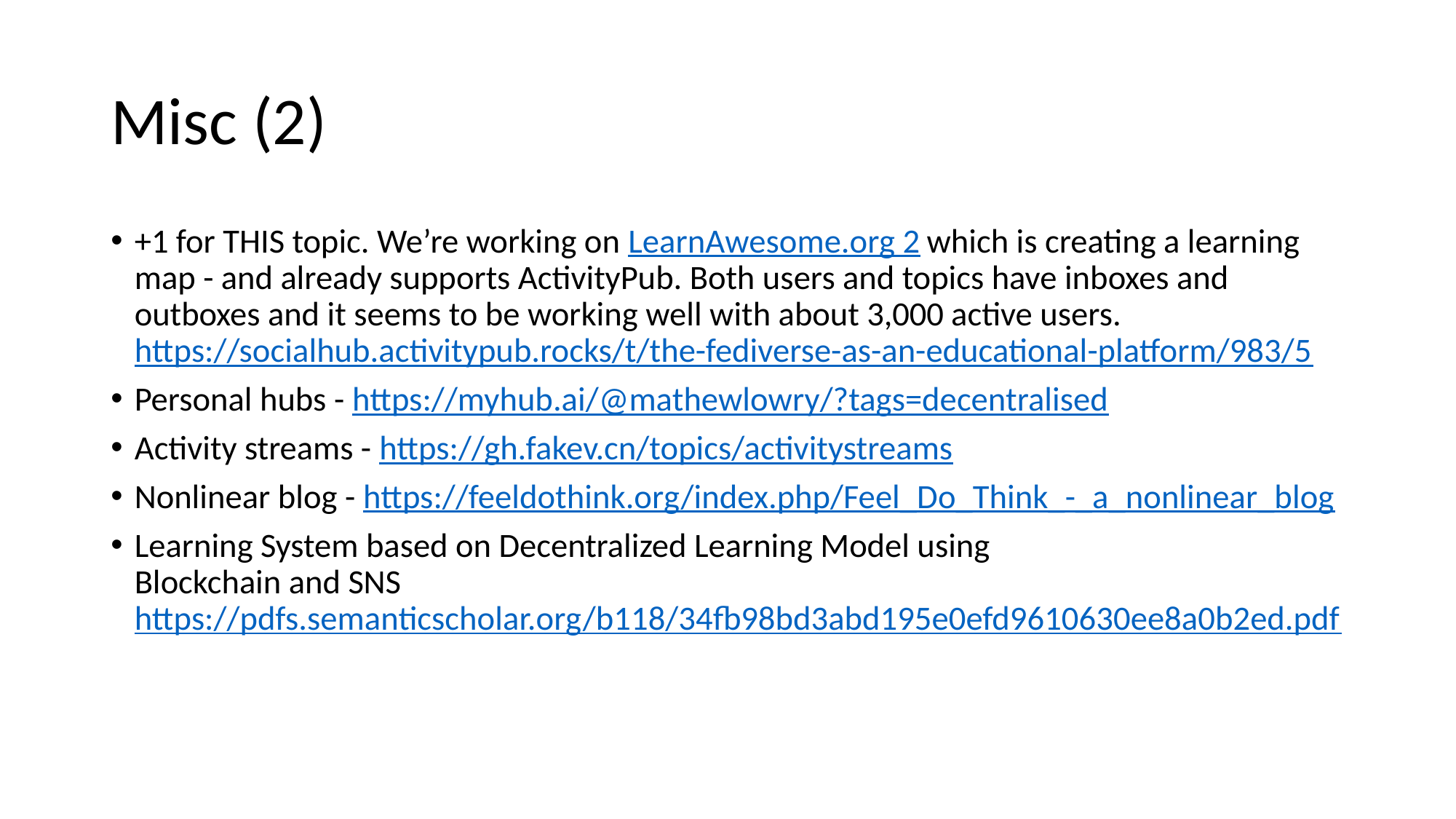

# Misc (2)
+1 for THIS topic. We’re working on LearnAwesome.org 2 which is creating a learning map - and already supports ActivityPub. Both users and topics have inboxes and outboxes and it seems to be working well with about 3,000 active users. https://socialhub.activitypub.rocks/t/the-fediverse-as-an-educational-platform/983/5
Personal hubs - https://myhub.ai/@mathewlowry/?tags=decentralised
Activity streams - https://gh.fakev.cn/topics/activitystreams
Nonlinear blog - https://feeldothink.org/index.php/Feel_Do_Think_-_a_nonlinear_blog
Learning System based on Decentralized Learning Model using
Blockchain and SNS https://pdfs.semanticscholar.org/b118/34fb98bd3abd195e0efd9610630ee8a0b2ed.pdf